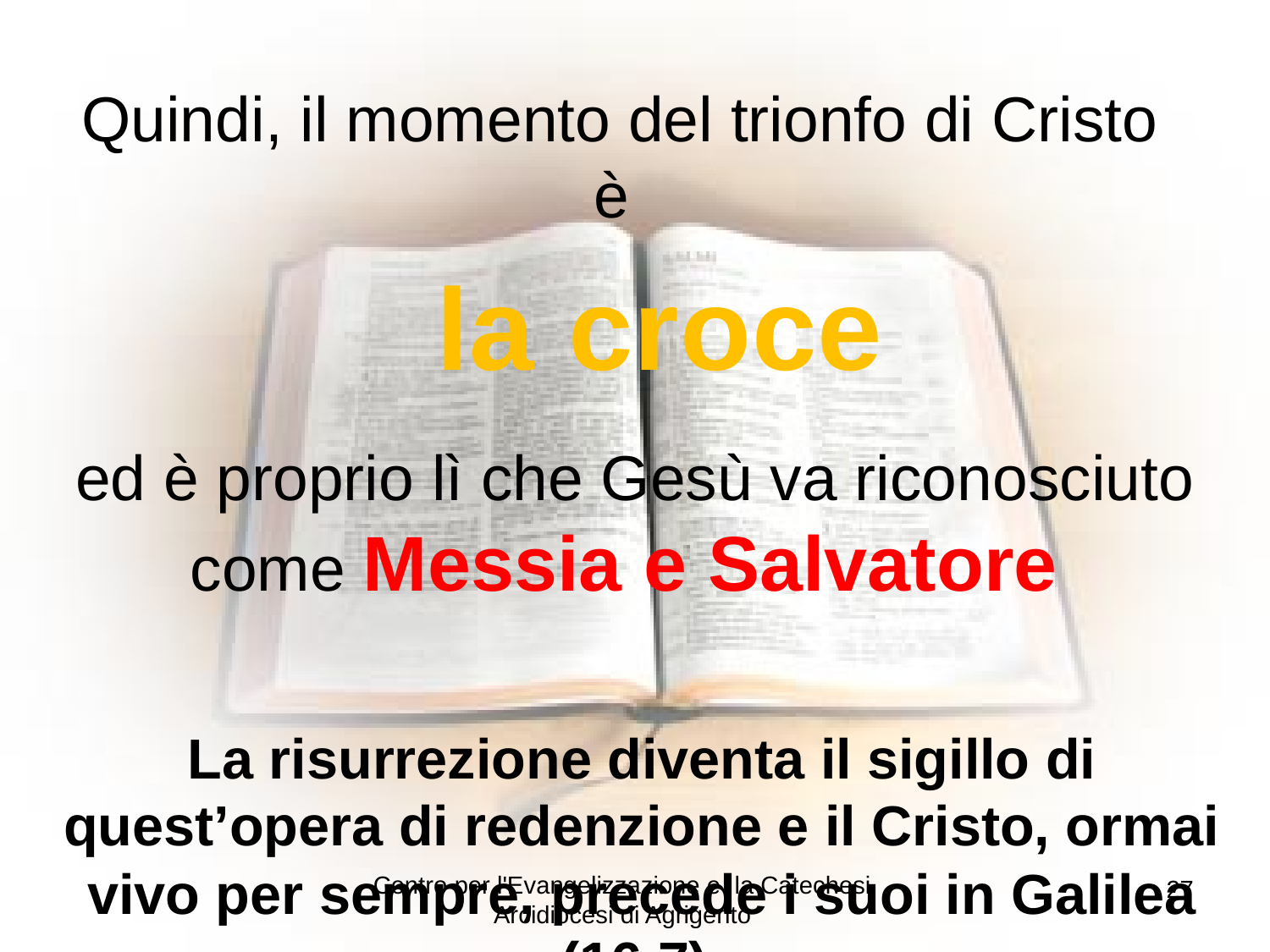

Quindi, il momento del trionfo di Cristo è

la croce
ed è proprio lì che Gesù va riconosciuto come Messia e Salvatore
La risurrezione diventa il sigillo di quest’opera di redenzione e il Cristo, ormai vivo per sempre, precede i suoi in Galilea (16,7).
Centro per l'Evangelizzazione e  la Catechesi Arcidiocesi di Agrigento
27